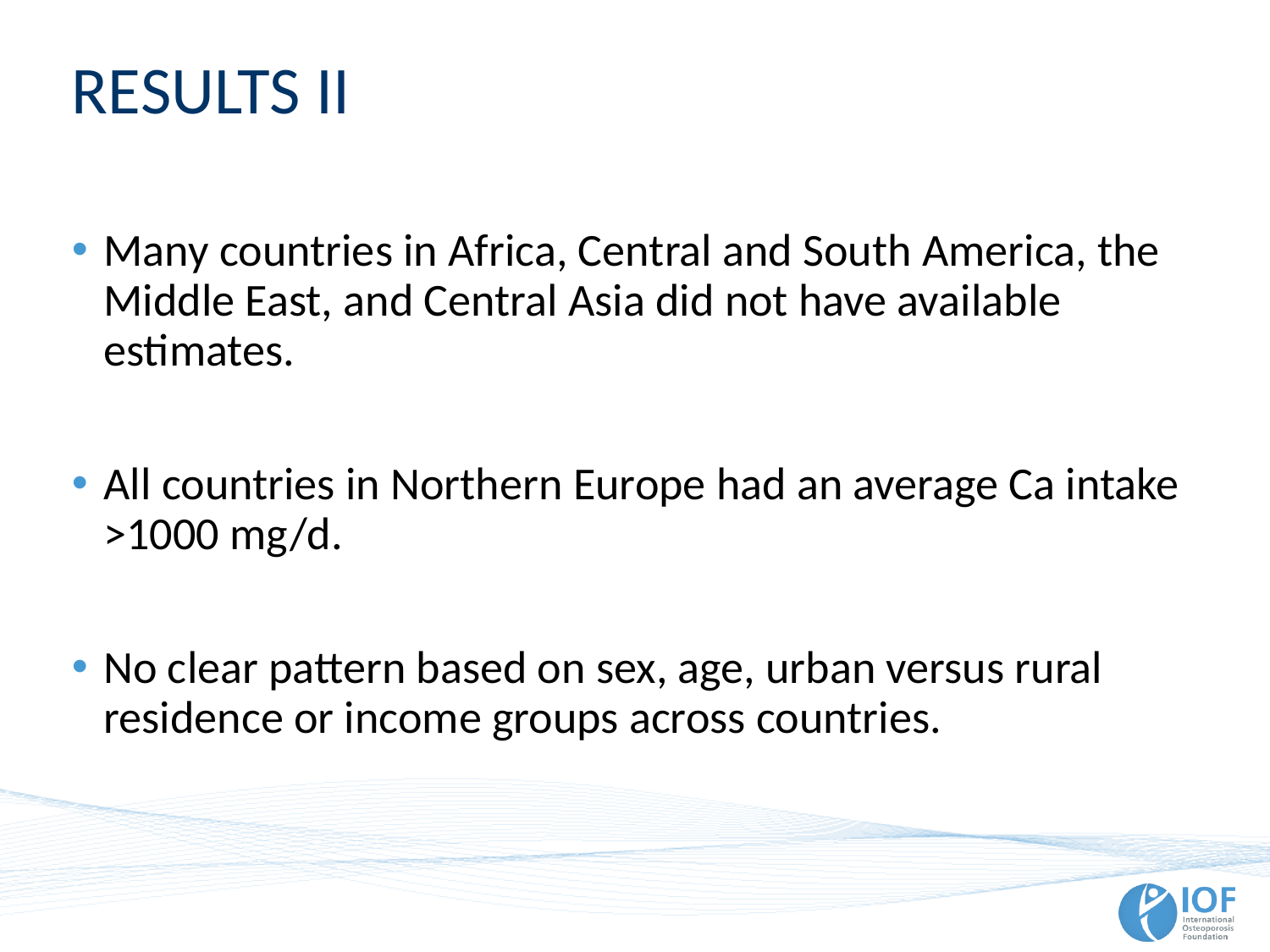

# RESULTS II
Many countries in Africa, Central and South America, the Middle East, and Central Asia did not have available estimates.

All countries in Northern Europe had an average Ca intake >1000 mg/d.

No clear pattern based on sex, age, urban versus rural residence or income groups across countries.